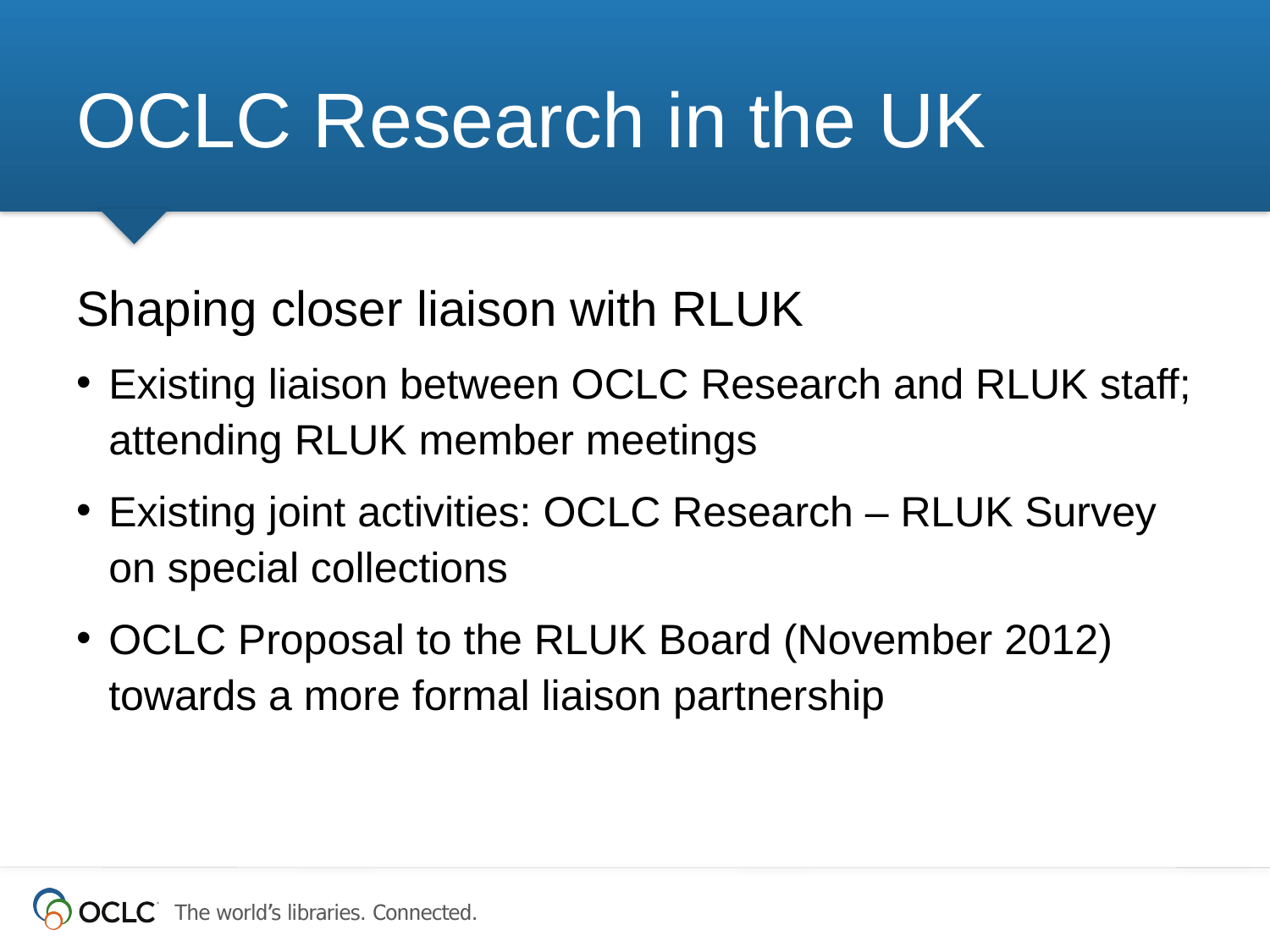

# OCLC Research in the UK
Shaping closer liaison with RLUK
Existing liaison between OCLC Research and RLUK staff; attending RLUK member meetings
Existing joint activities: OCLC Research – RLUK Survey on special collections
OCLC Proposal to the RLUK Board (November 2012) towards a more formal liaison partnership